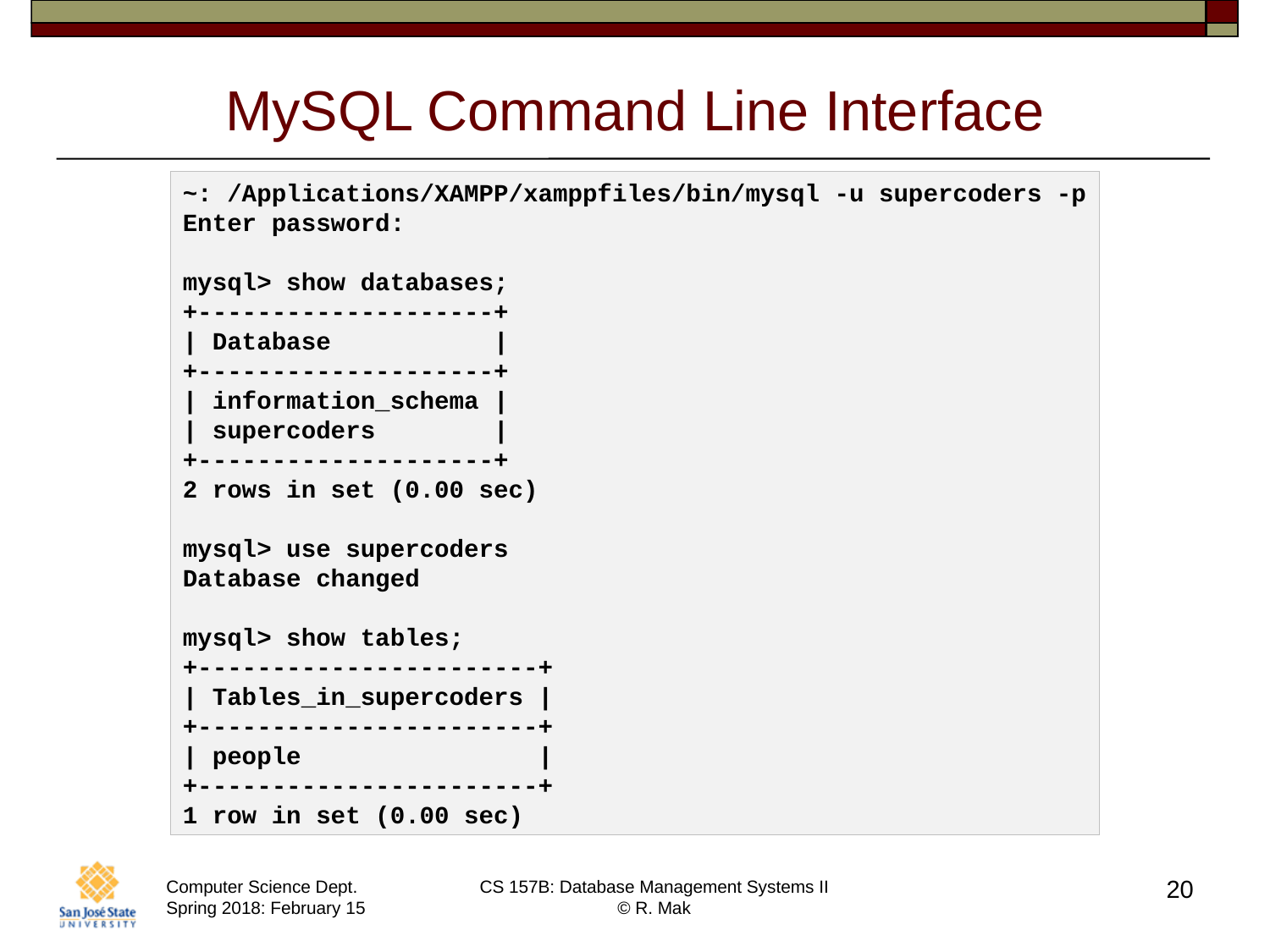

# MySQL Command Line Interface
~: /Applications/XAMPP/xamppfiles/bin/mysql -u supercoders -p
Enter password:

mysql> show databases;
+--------------------+
| Database           |
+--------------------+
| information_schema |
| supercoders        |
+--------------------+
2 rows in set (0.00 sec)

mysql> use supercoders
Database changed

mysql> show tables;
+-----------------------+
| Tables_in_supercoders |
+-----------------------+
| people                |
+-----------------------+
1 row in set (0.00 sec)
20